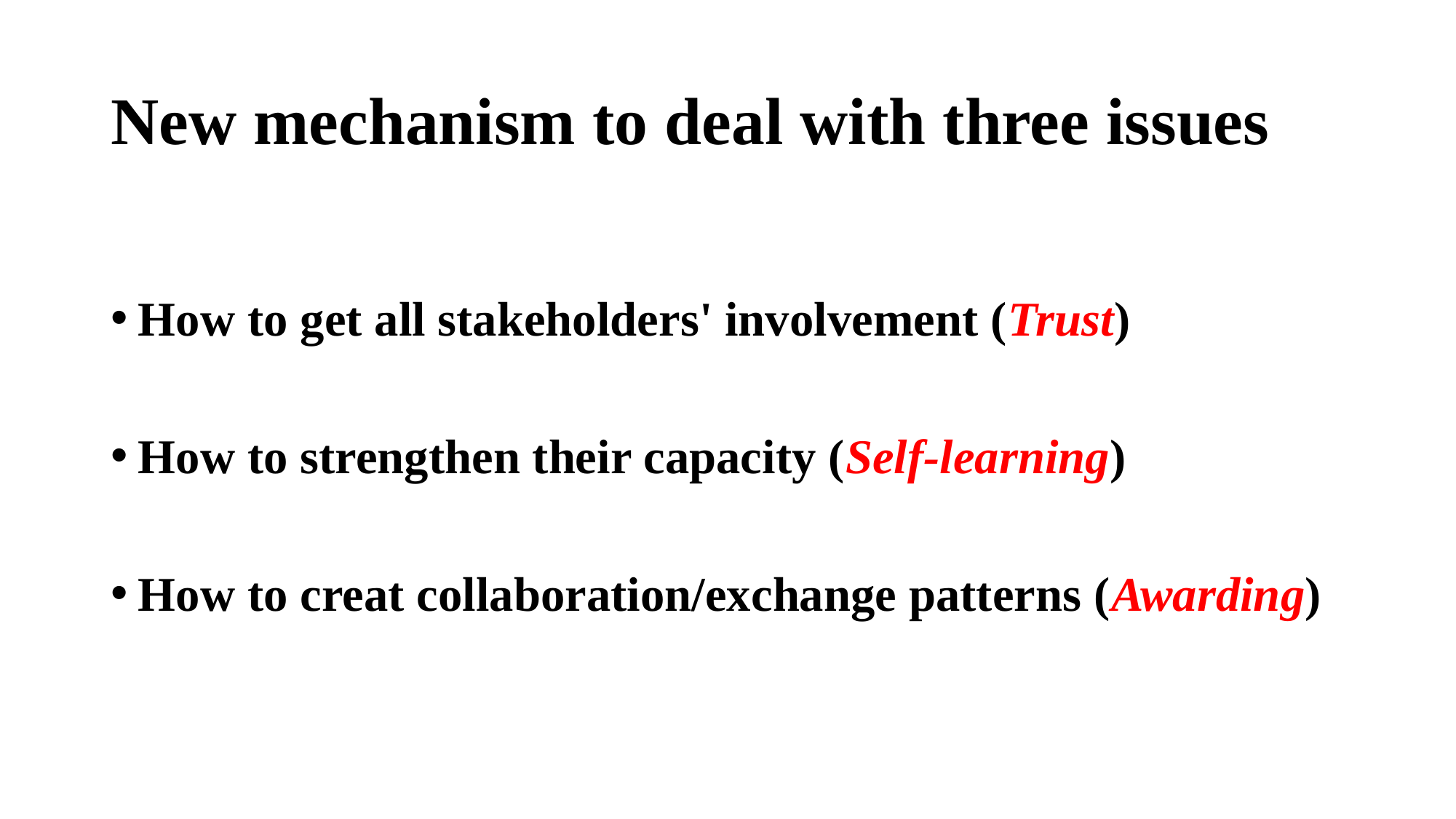

# New mechanism to deal with three issues
How to get all stakeholders' involvement (Trust)
How to strengthen their capacity (Self-learning)
How to creat collaboration/exchange patterns (Awarding)